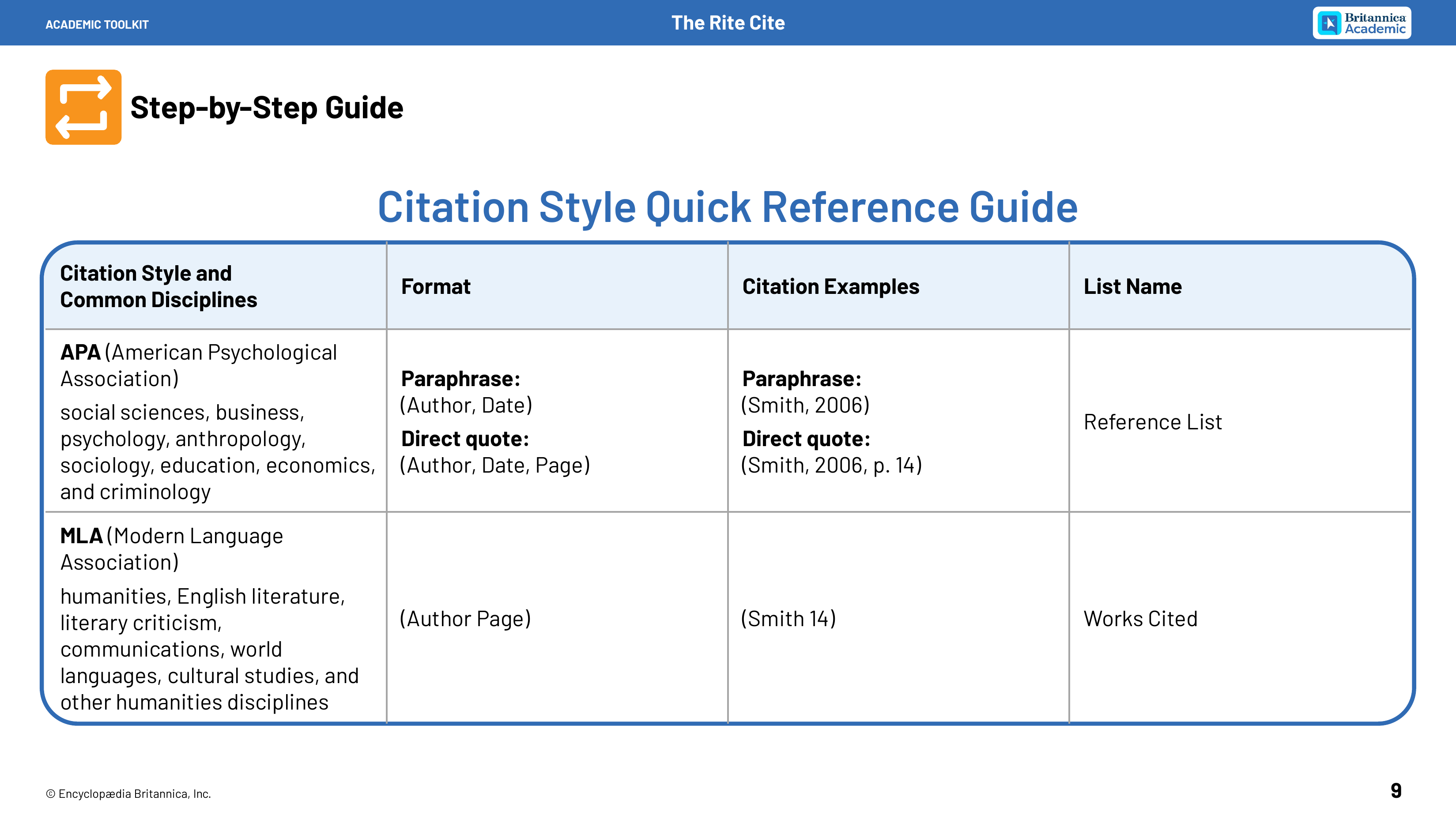

ACADEMIC TOOLKIT

Step-by-Step Guide
Citation Style Quick Reference Guide
| Citation Style and Common Disciplines | Format | Citation Examples | List Name |
| --- | --- | --- | --- |
| APA (American Psychological Association) social sciences, business, psychology, anthropology, sociology, education, economics, and criminology | Paraphrase: (Author, Date) Direct quote: (Author, Date, Page) | Paraphrase: (Smith, 2006) Direct quote: (Smith, 2006, p. 14) | Reference List |
| MLA (Modern Language Association) humanities, English literature, literary criticism, communications, world languages, cultural studies, and other humanities disciplines | (Author Page) | (Smith 14) | Works Cited |

9
© Encyclopædia Britannica, Inc.